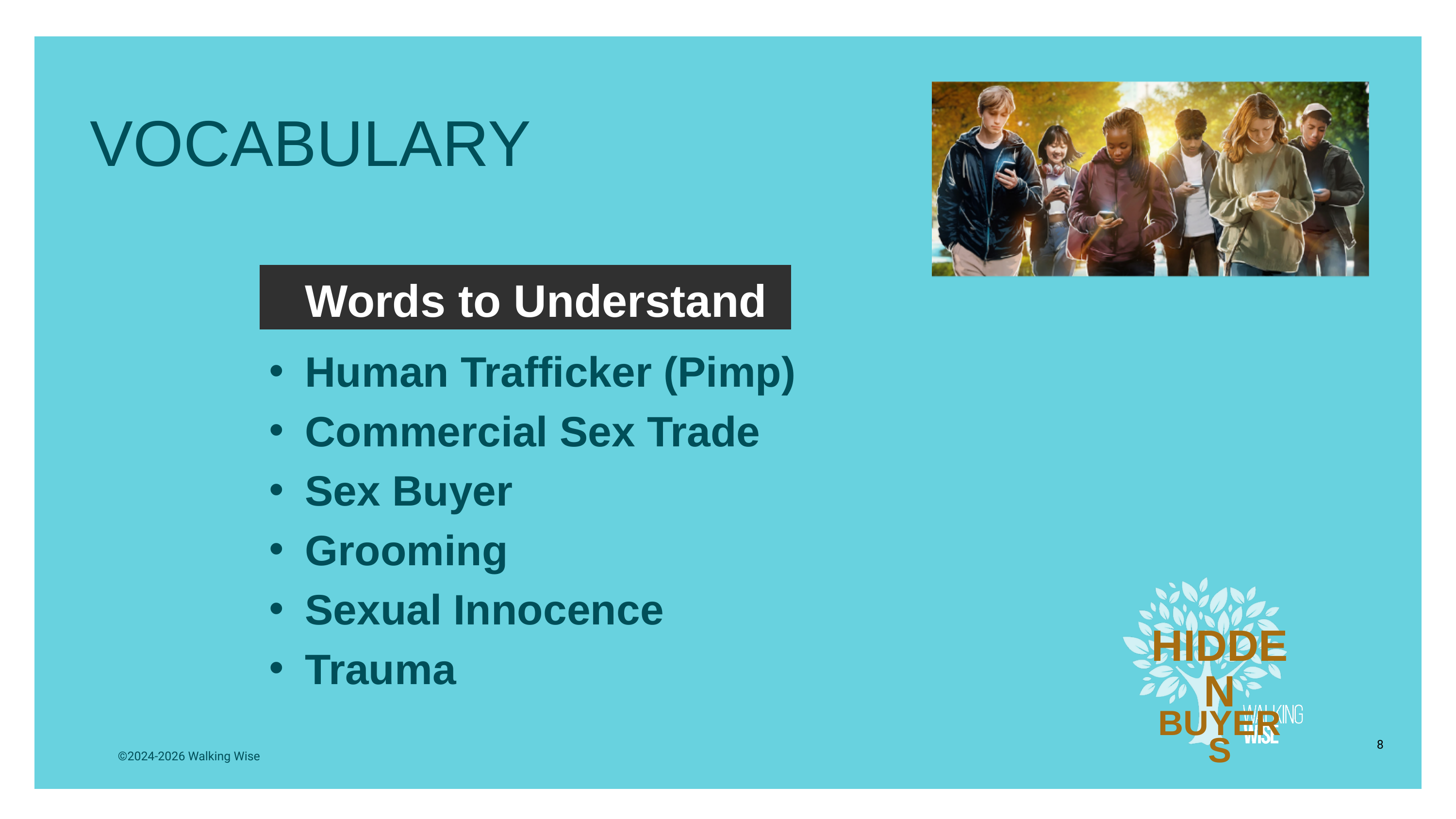

EDUCATON GUIDE

VOCABULARY
Words to Understand

Human Trafficker (Pimp)
Commercial Sex Trade
Sex Buyer
Grooming
Sexual Innocence
Trauma

HIDDEN
BUYERS

8
©2024-2026 Walking Wise
3